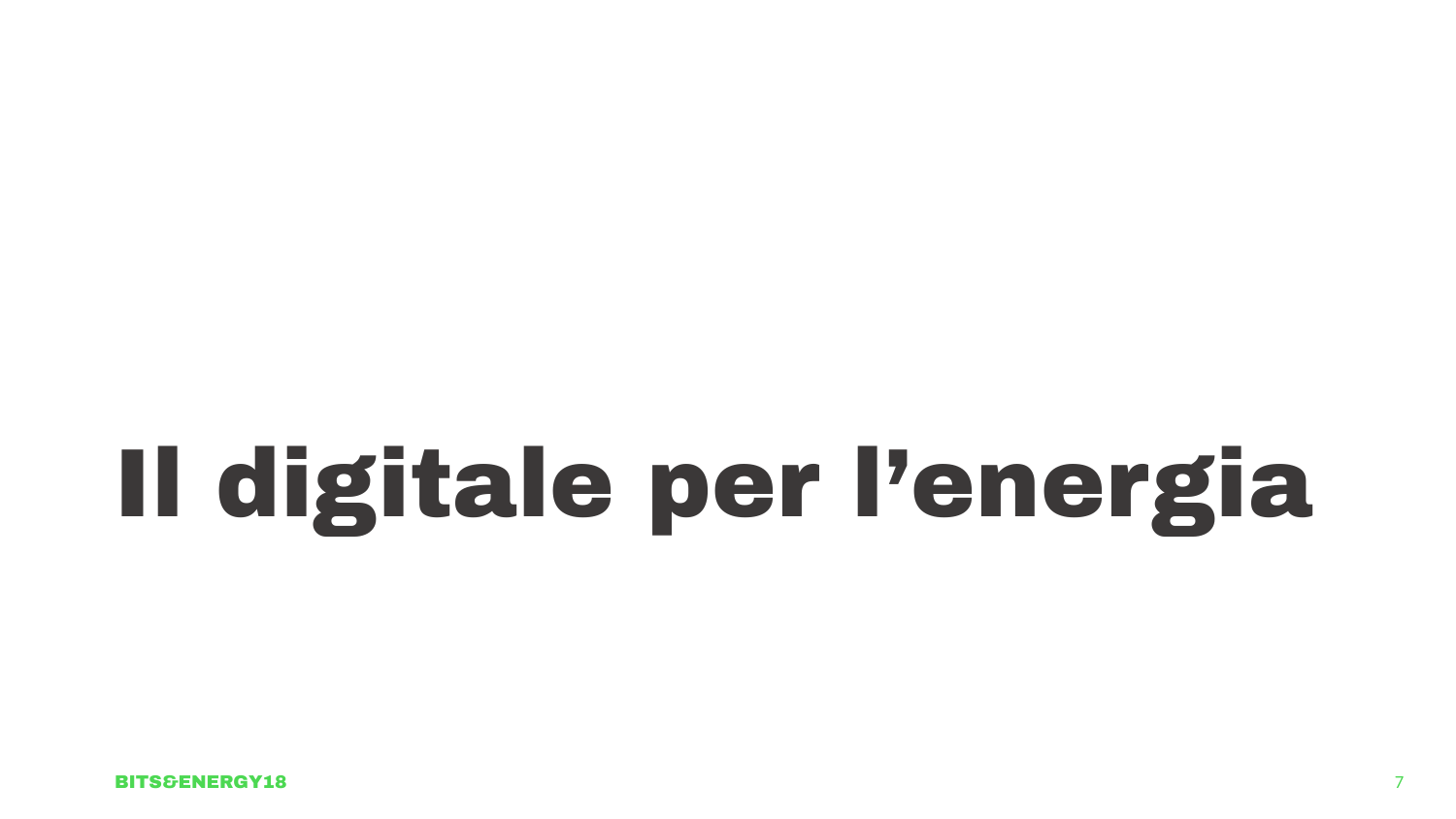

# Il digitale per l’energia

BITS&ENERGY18
7